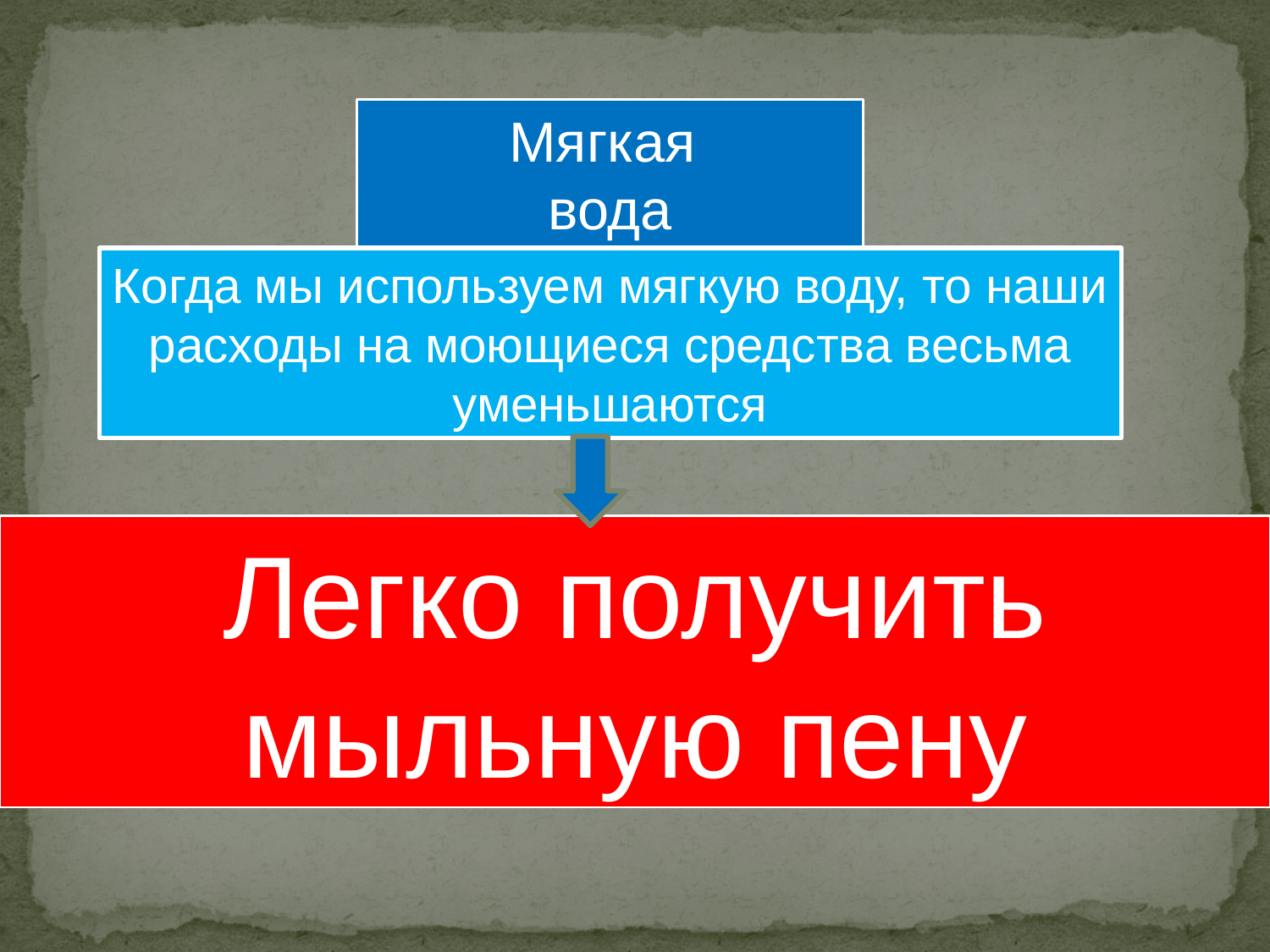

Мягкая
вода
Когда мы используем мягкую воду, то наши расходы на моющиеся средства весьма уменьшаются

Легко получить мыльную пену